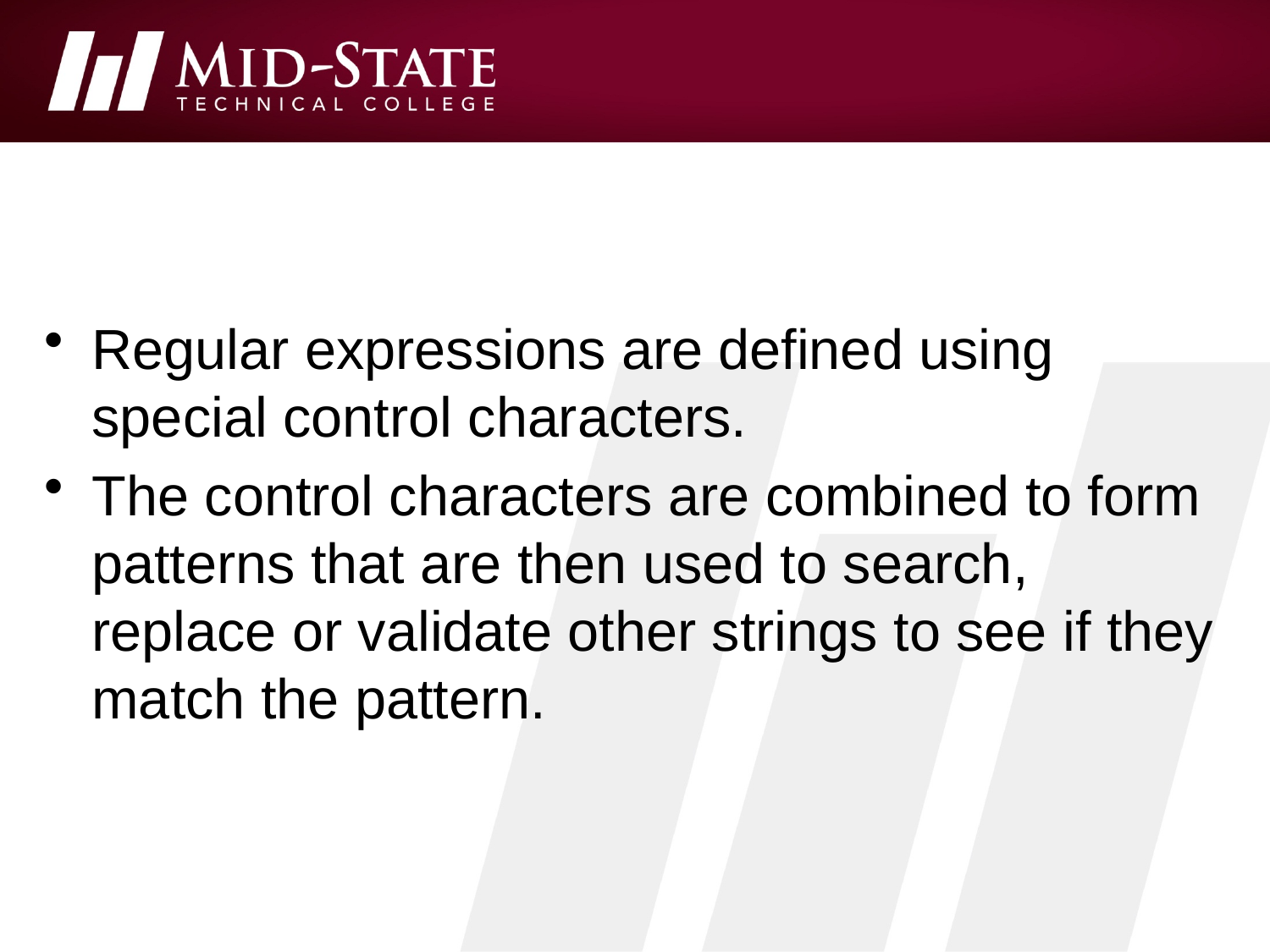

#
Regular expressions are defined using special control characters.
The control characters are combined to form patterns that are then used to search, replace or validate other strings to see if they match the pattern.